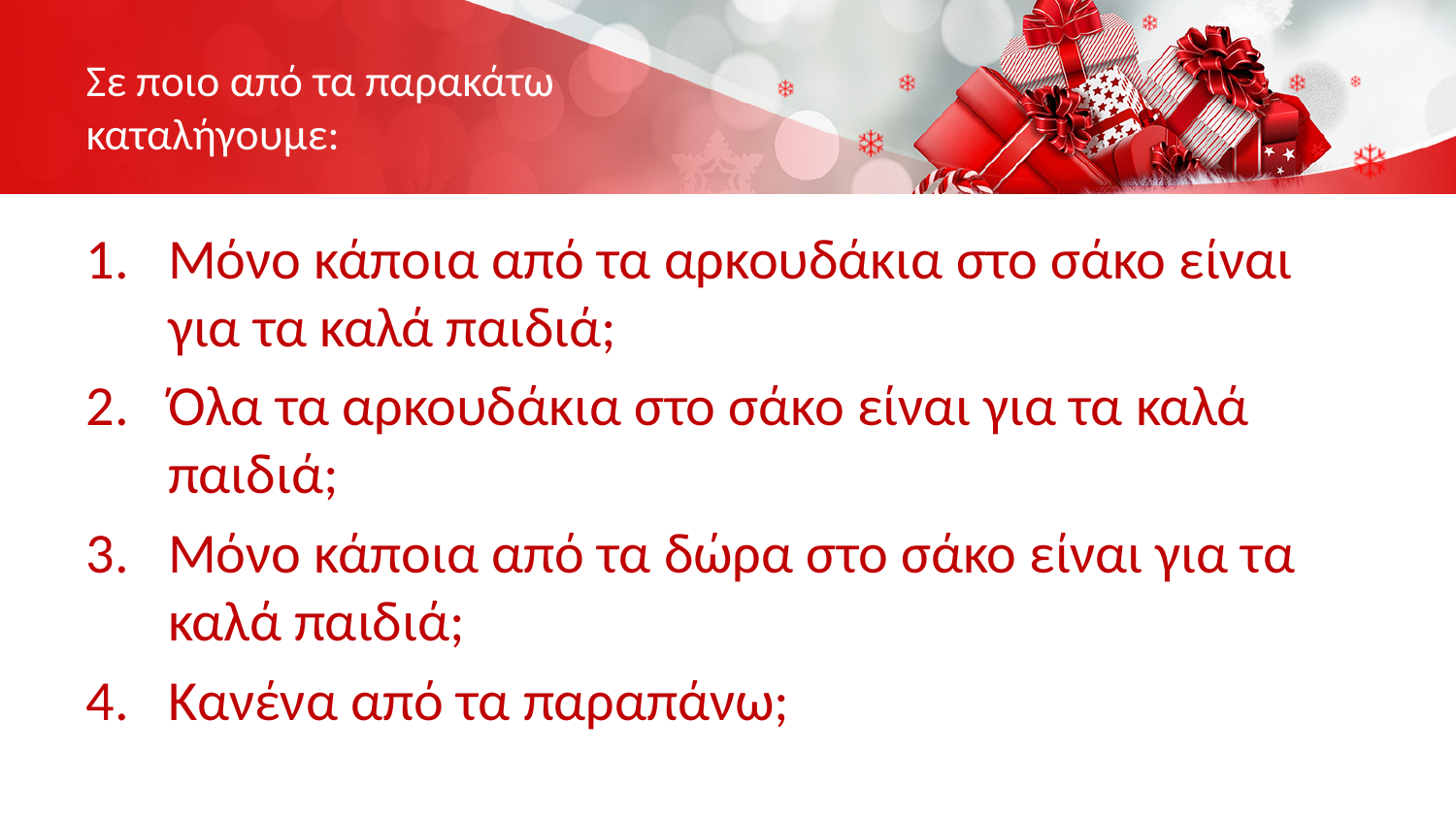

# Σε ποιο από τα παρακάτω καταλήγουμε:
Μόνο κάποια από τα αρκουδάκια στο σάκο είναι για τα καλά παιδιά;
Όλα τα αρκουδάκια στο σάκο είναι για τα καλά παιδιά;
Μόνο κάποια από τα δώρα στο σάκο είναι για τα καλά παιδιά;
Κανένα από τα παραπάνω;